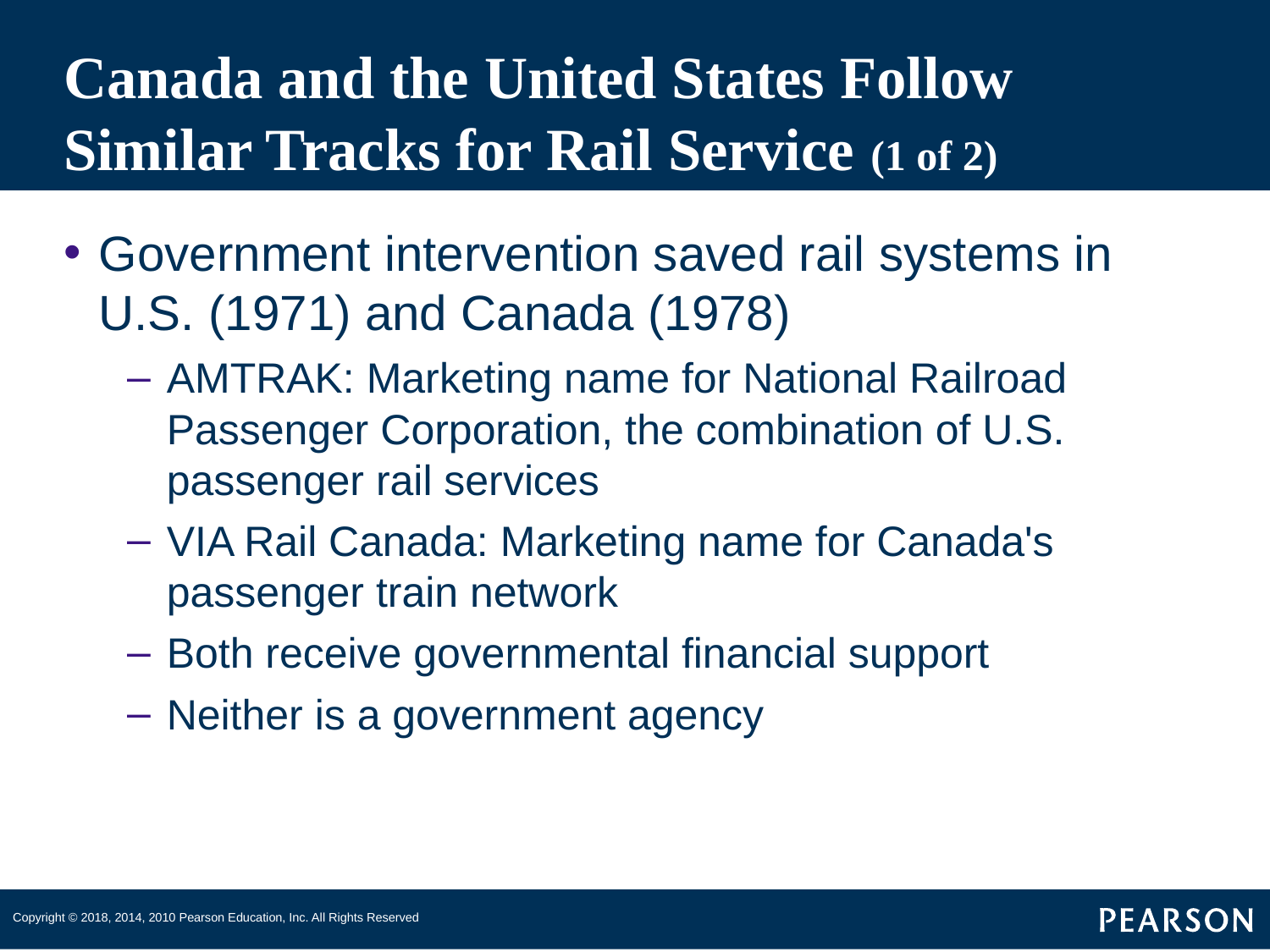

# Canada and the United States Follow Similar Tracks for Rail Service (1 of 2)
Government intervention saved rail systems in U.S. (1971) and Canada (1978)
AMTRAK: Marketing name for National Railroad Passenger Corporation, the combination of U.S. passenger rail services
VIA Rail Canada: Marketing name for Canada's passenger train network
Both receive governmental financial support
Neither is a government agency